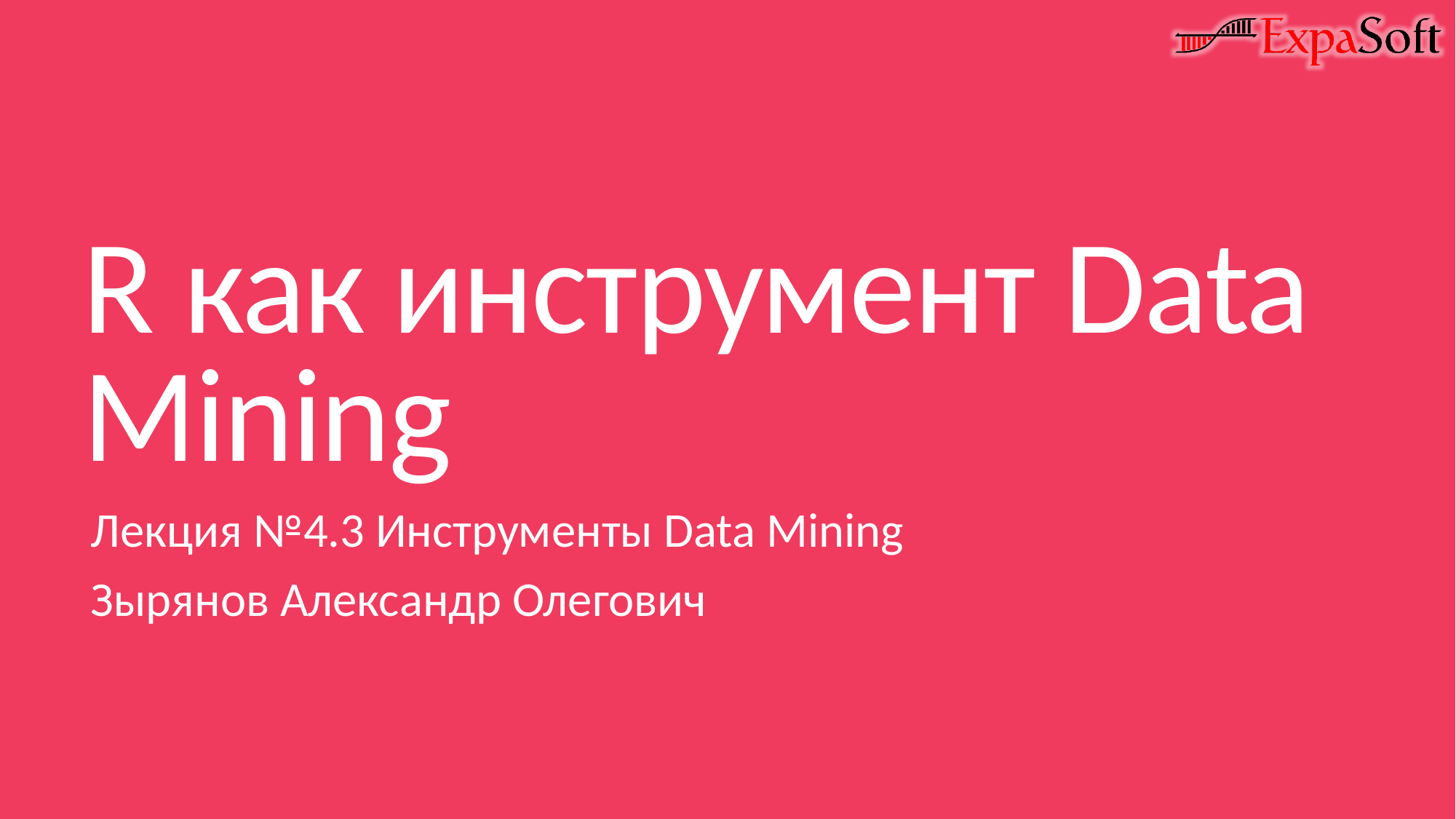

# R как инструмент Data Mining
Лекция №4.3 Инструменты Data Mining
Зырянов Александр Олегович